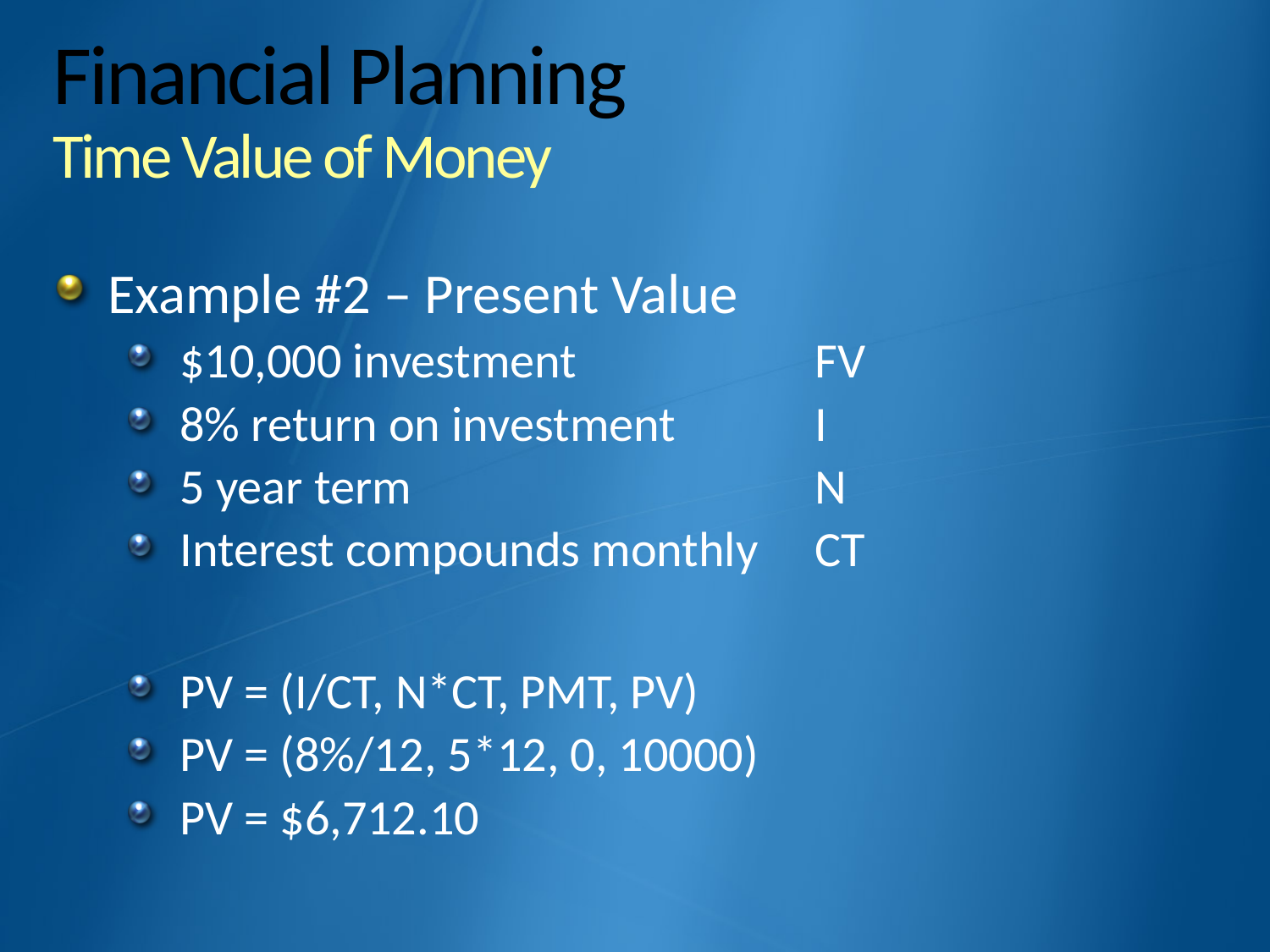

# Financial Planning Time Value of Money
Example #2 – Present Value
$10,000 investment		FV
8% return on investment		I
5 year term				N
Interest compounds monthly	CT

PV = (I/CT, N*CT, PMT, PV)
PV = (8%/12, 5*12, 0, 10000)
PV = $6,712.10